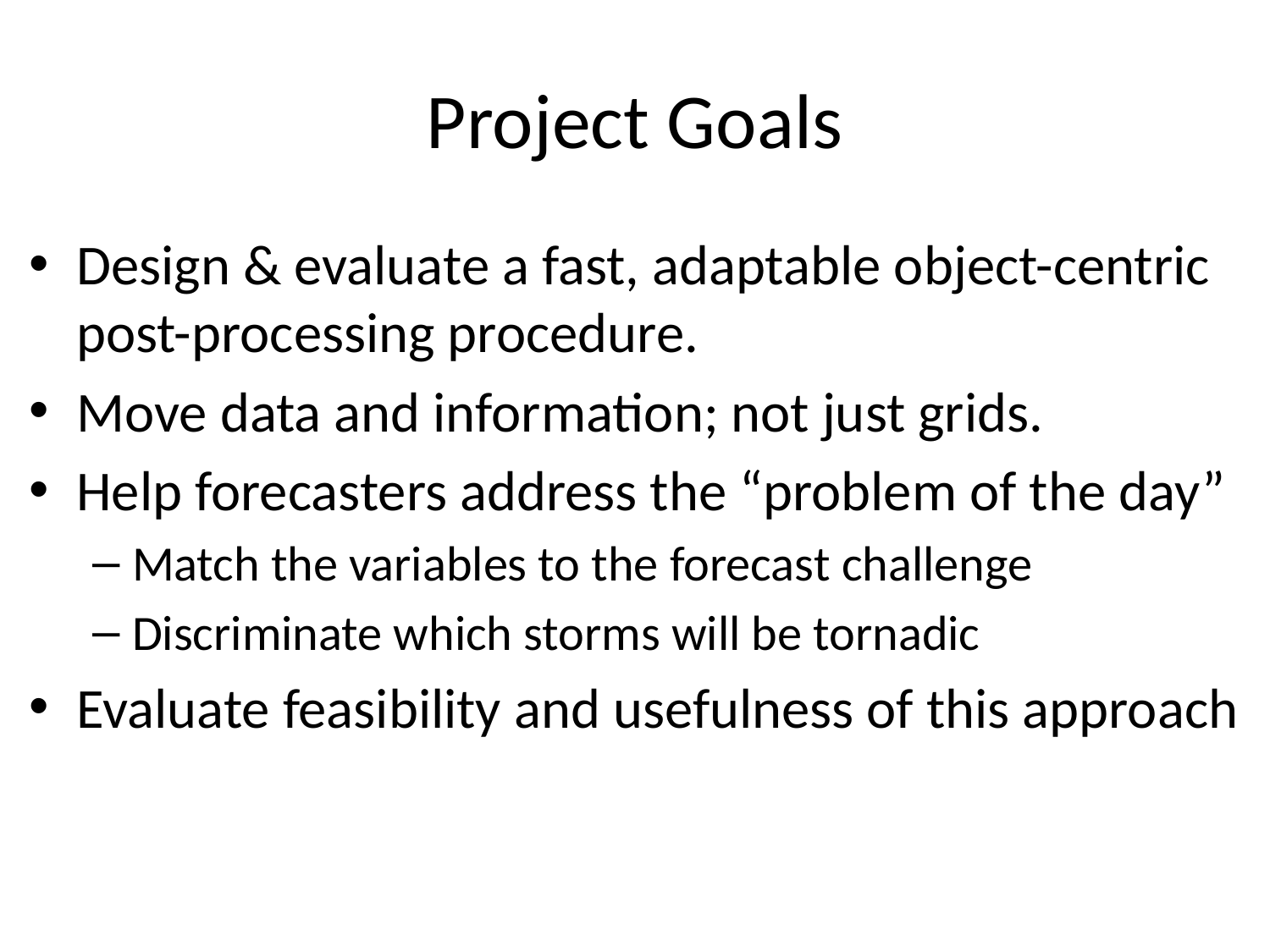

# Project Goals
Design & evaluate a fast, adaptable object-centric post-processing procedure.
Move data and information; not just grids.
Help forecasters address the “problem of the day”
Match the variables to the forecast challenge
Discriminate which storms will be tornadic
Evaluate feasibility and usefulness of this approach